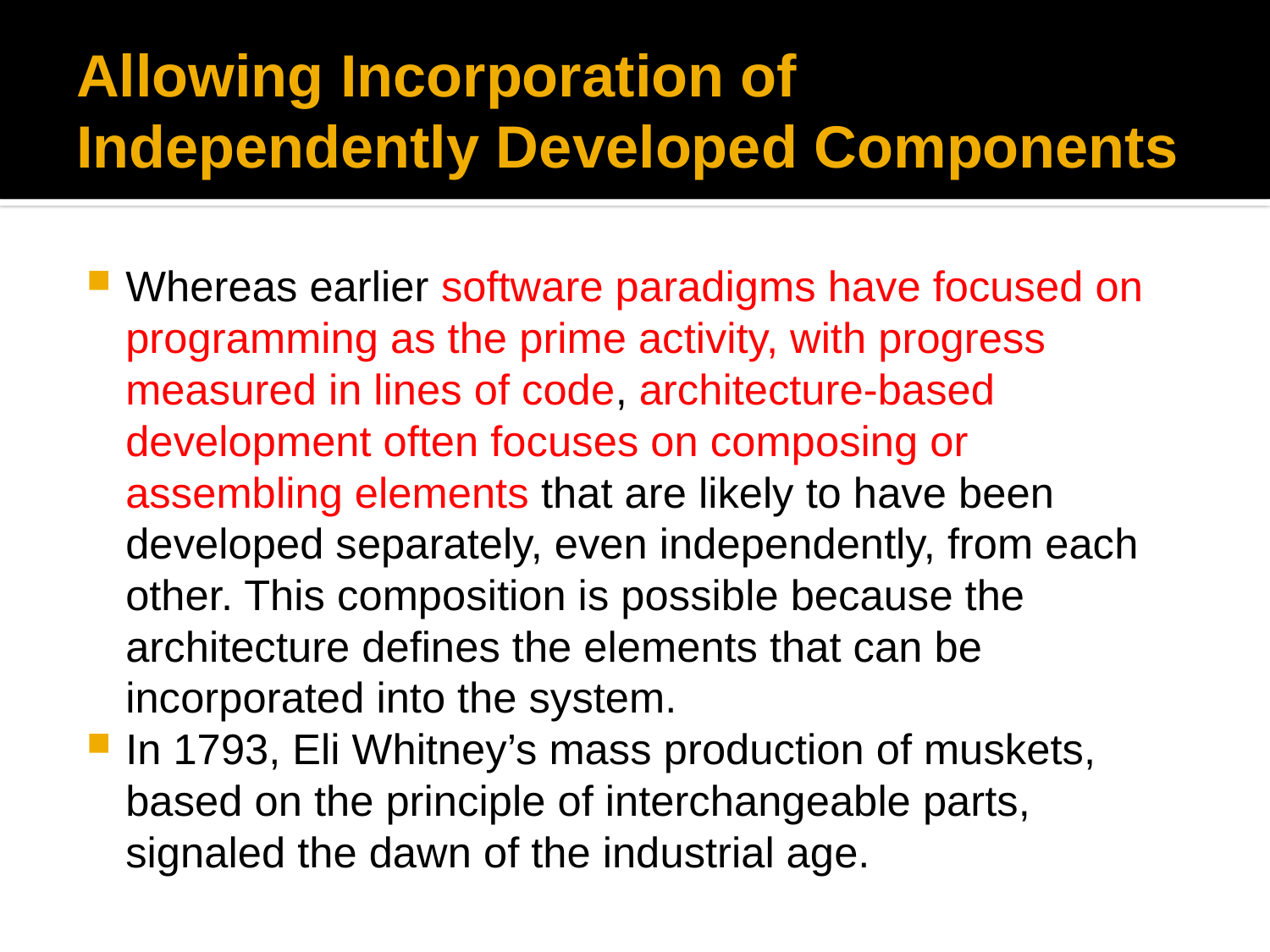

# Allowing Incorporation of Independently Developed Components
Whereas earlier software paradigms have focused on programming as the prime activity, with progress measured in lines of code, architecture-based development often focuses on composing or assembling elements that are likely to have been developed separately, even independently, from each other. This composition is possible because the architecture defines the elements that can be incorporated into the system.
In 1793, Eli Whitney’s mass production of muskets, based on the principle of interchangeable parts, signaled the dawn of the industrial age.